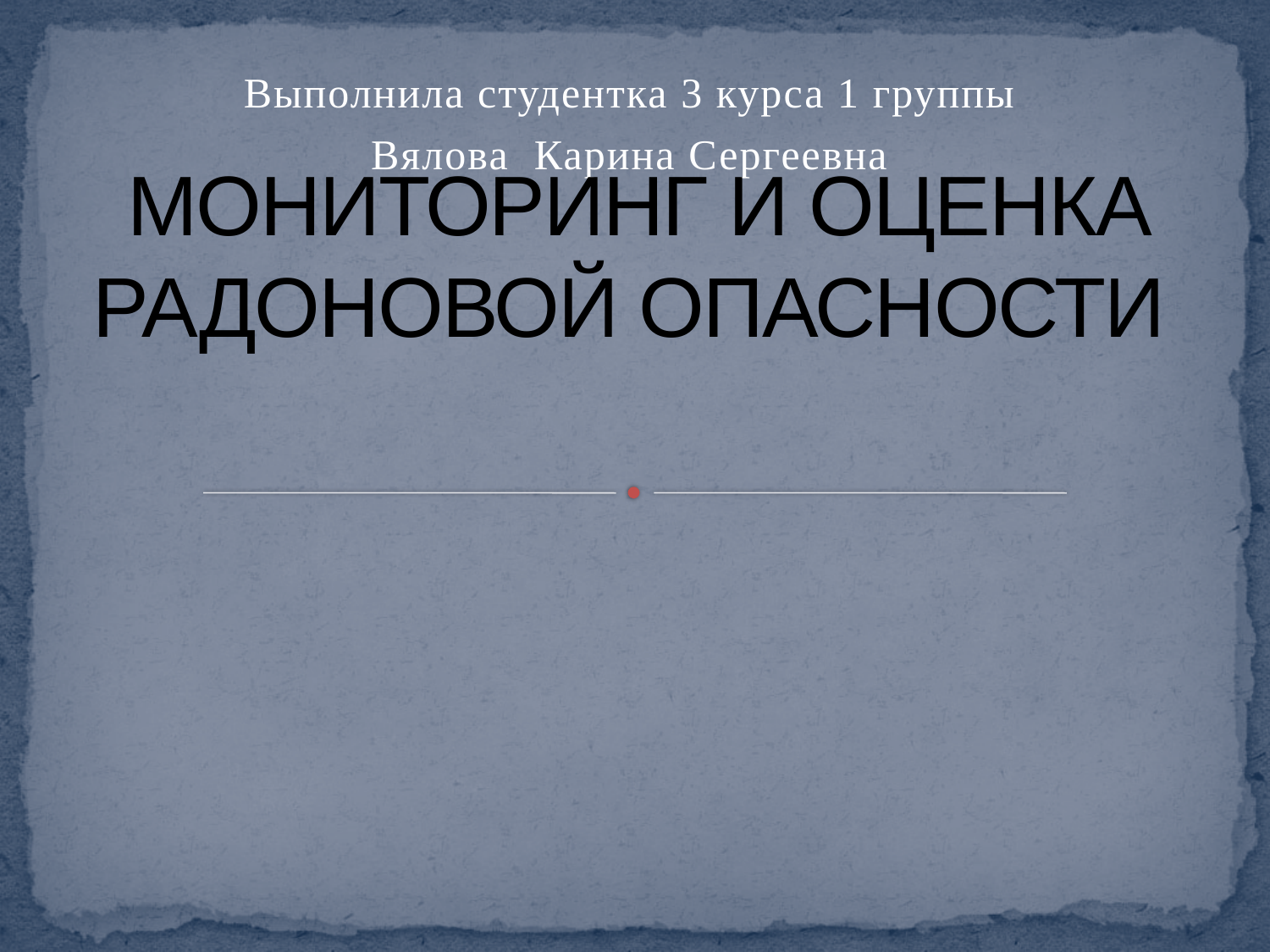

Выполнила студентка 3 курса 1 группы
Вялова  Карина Сергеевна
# МОНИТОРИНГ И ОЦЕНКА РАДОНОВОЙ ОПАСНОСТИ